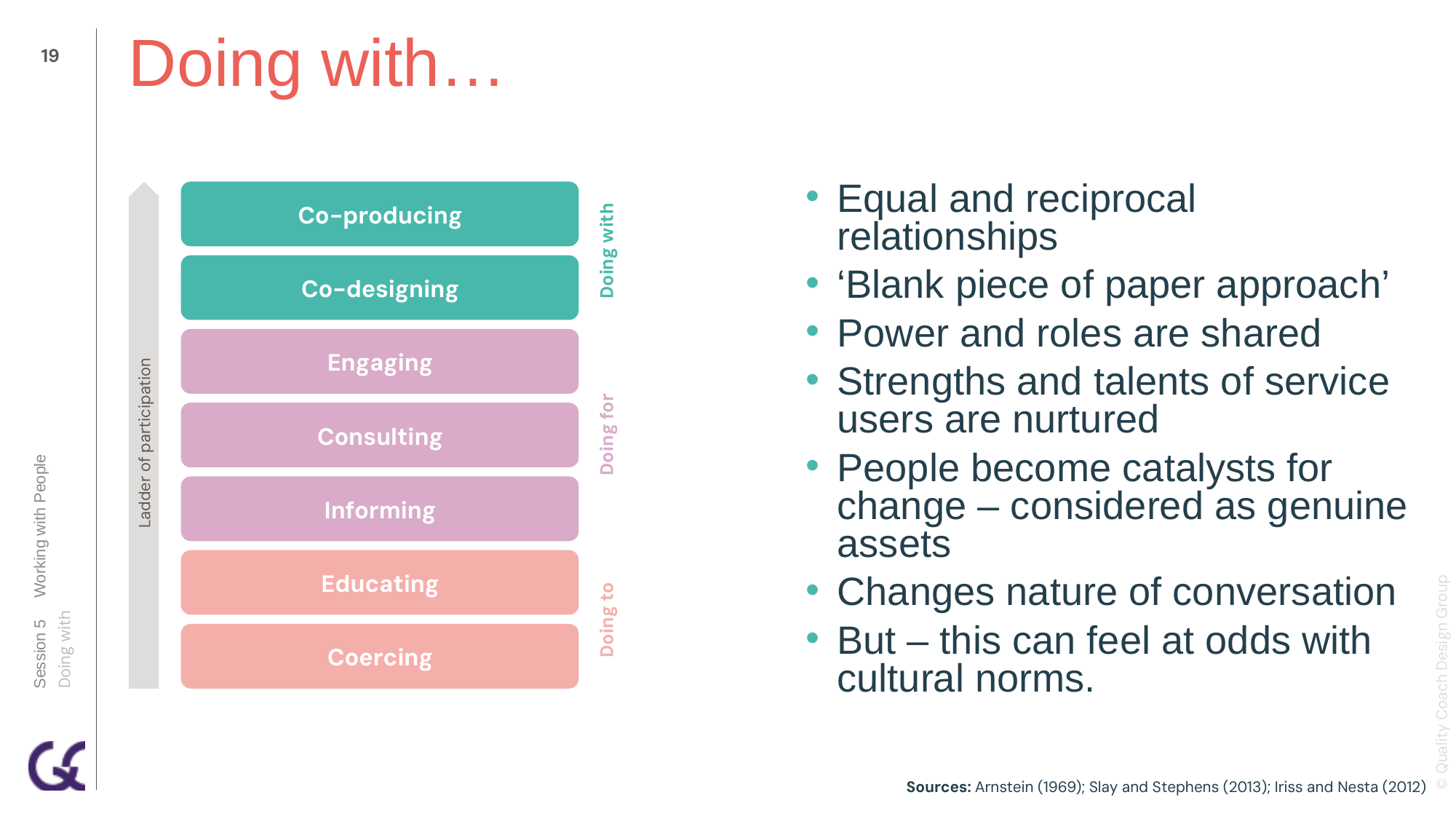

Involvement is mostly on professionals’ terms
People invited to give a view but the power to make decisions is retained by professionals
Cultural norms remain unchanged
There may be a risk of tokenism.

19
# Doing with…
Co-producing
Doing with
Co-designing
Equal and reciprocal relationships
‘Blank piece of paper approach’
Power and roles are shared
Strengths and talents of service users are nurtured
People become catalysts for change – considered as genuine assets
Changes nature of conversation
But – this can feel at odds with cultural norms.

Ladder of participation

Engaging
Consulting
Doing for
Informing
Session 5     Working with People
Doing with
Educating
Doing to
Coercing
Sources: Arnstein (1969); Slay and Stephens (2013); Iriss and Nesta (2012)